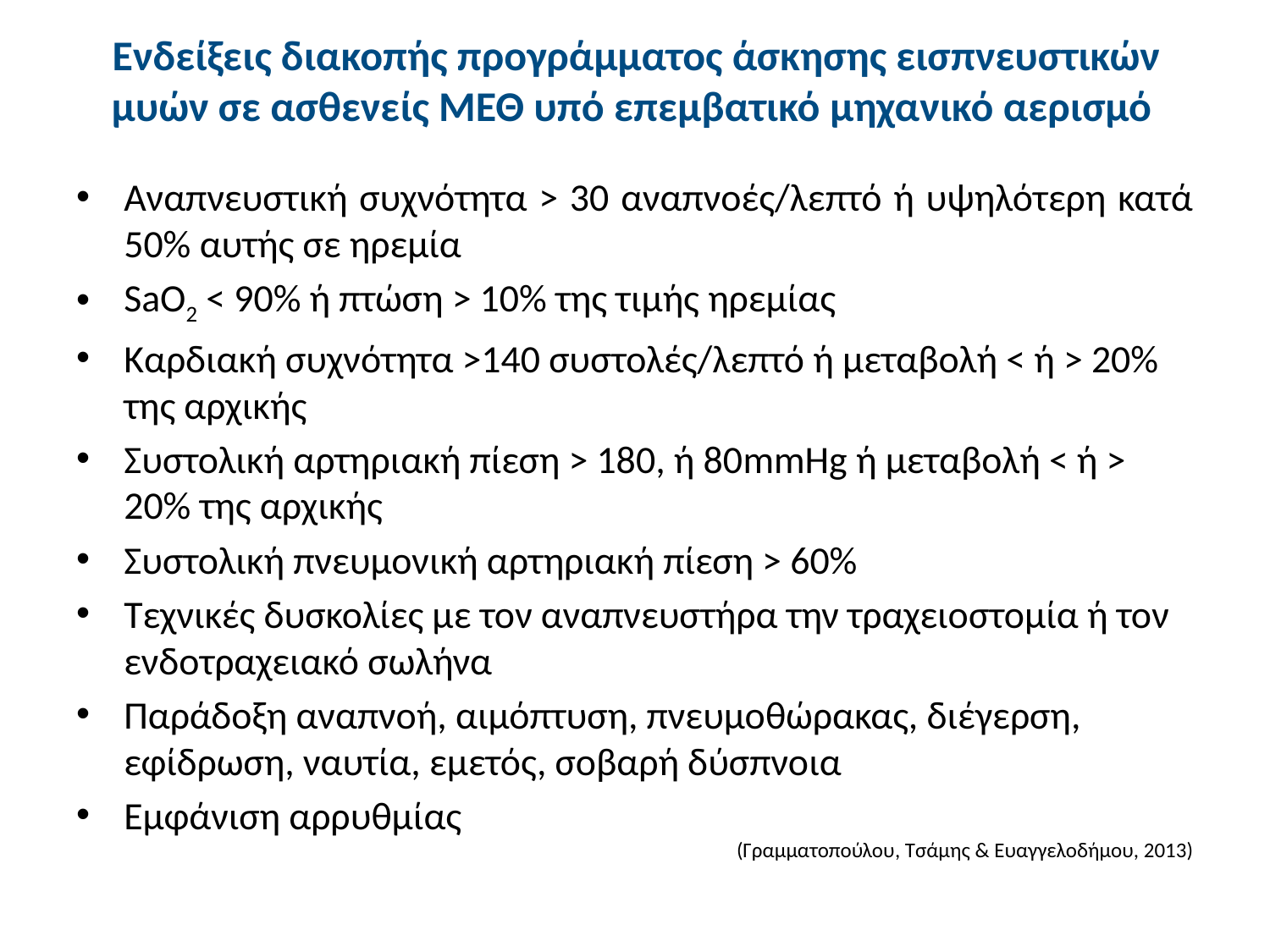

# Ενδείξεις διακοπής προγράμματος άσκησης εισπνευστικών μυών σε ασθενείς ΜΕΘ υπό επεμβατικό μηχανικό αερισμό
Αναπνευστική συχνότητα > 30 αναπνοές/λεπτό ή υψηλότερη κατά 50% αυτής σε ηρεμία
SaO2 < 90% ή πτώση > 10% της τιμής ηρεμίας
Καρδιακή συχνότητα >140 συστολές/λεπτό ή μεταβολή < ή > 20% της αρχικής
Συστολική αρτηριακή πίεση > 180, ή 80mmHg ή μεταβολή < ή > 20% της αρχικής
Συστολική πνευμονική αρτηριακή πίεση > 60%
Τεχνικές δυσκολίες με τον αναπνευστήρα την τραχειοστομία ή τον ενδοτραχειακό σωλήνα
Παράδοξη αναπνοή, αιμόπτυση, πνευμοθώρακας, διέγερση, εφίδρωση, ναυτία, εμετός, σοβαρή δύσπνοια
Εμφάνιση αρρυθμίας
(Γραμματοπούλου, Τσάμης & Ευαγγελοδήμου, 2013)